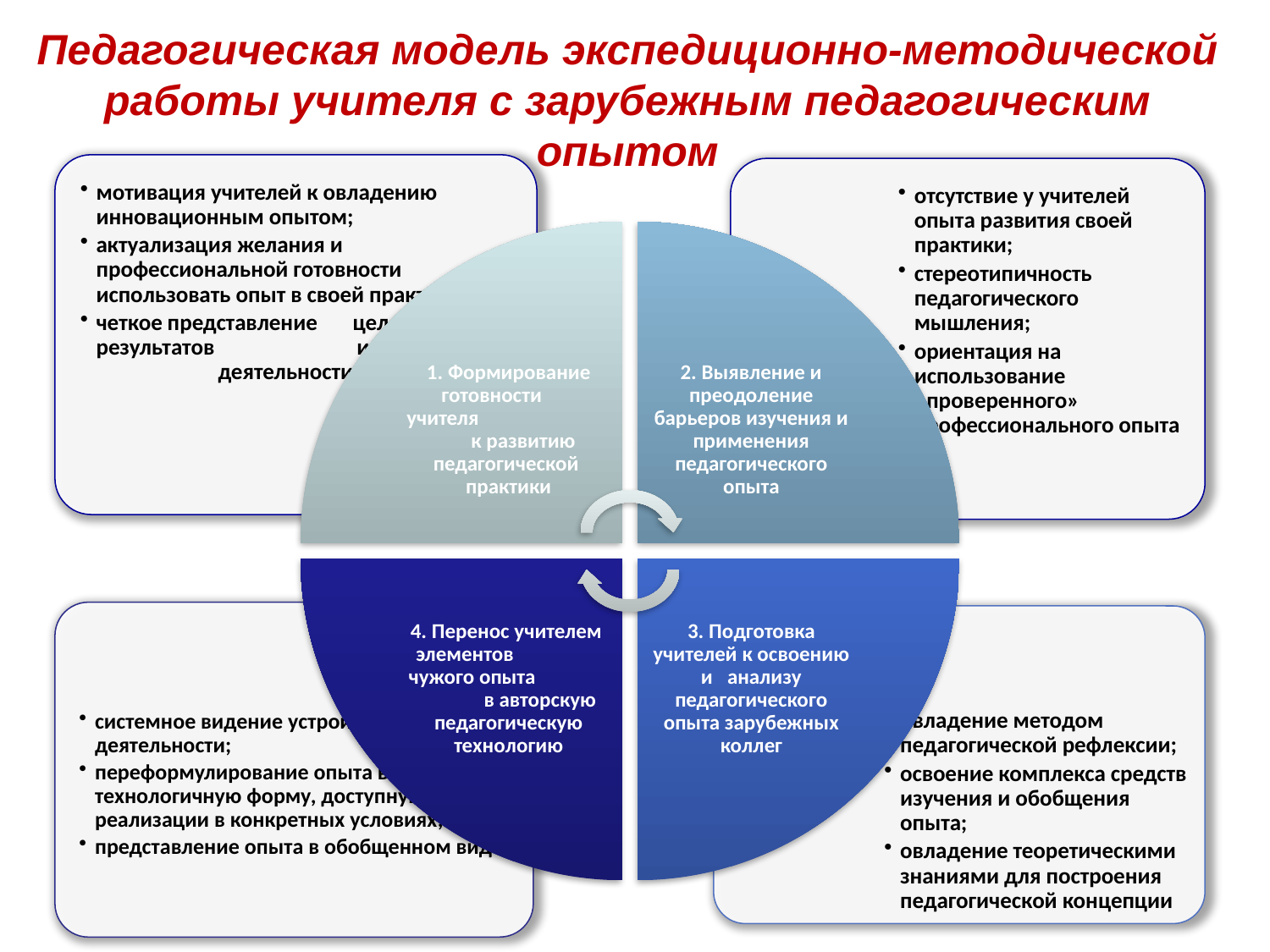

Педагогическая модель экспедиционно-методической работы учителя с зарубежным педагогическим опытом
овладение методом педагогической рефлексии;
освоение комплекса средств изучения и обобщения опыта;
овладение теоретическими знаниями для построения педагогической концепции
системное видение устройства педагог. деятельности;
переформулирование опыта в технологичную форму, доступную для реализации в конкретных условиях;
представление опыта в обобщенном виде
отсутствие у учителей опыта развития своей практики;
стереотипичность педагогического мышления;
ориентация на использование «проверенного» профессионального опыта
мотивация учителей к овладению инновационным опытом;
актуализация желания и профессиональной готовности использовать опыт в своей практике;
четкое представление       целей  и результатов                            инновационной                         деятельности
1. Формирование готовности        учителя                                  к развитию педагогической  практики
2. Выявление и преодоление барьеров изучения и применения педагогического опыта

3. Подготовка учителей к освоению и   анализу педагогического опыта зарубежных коллег

4. Перенос учителем  элементов                   чужого опыта                             в авторскую педагогическую технологию